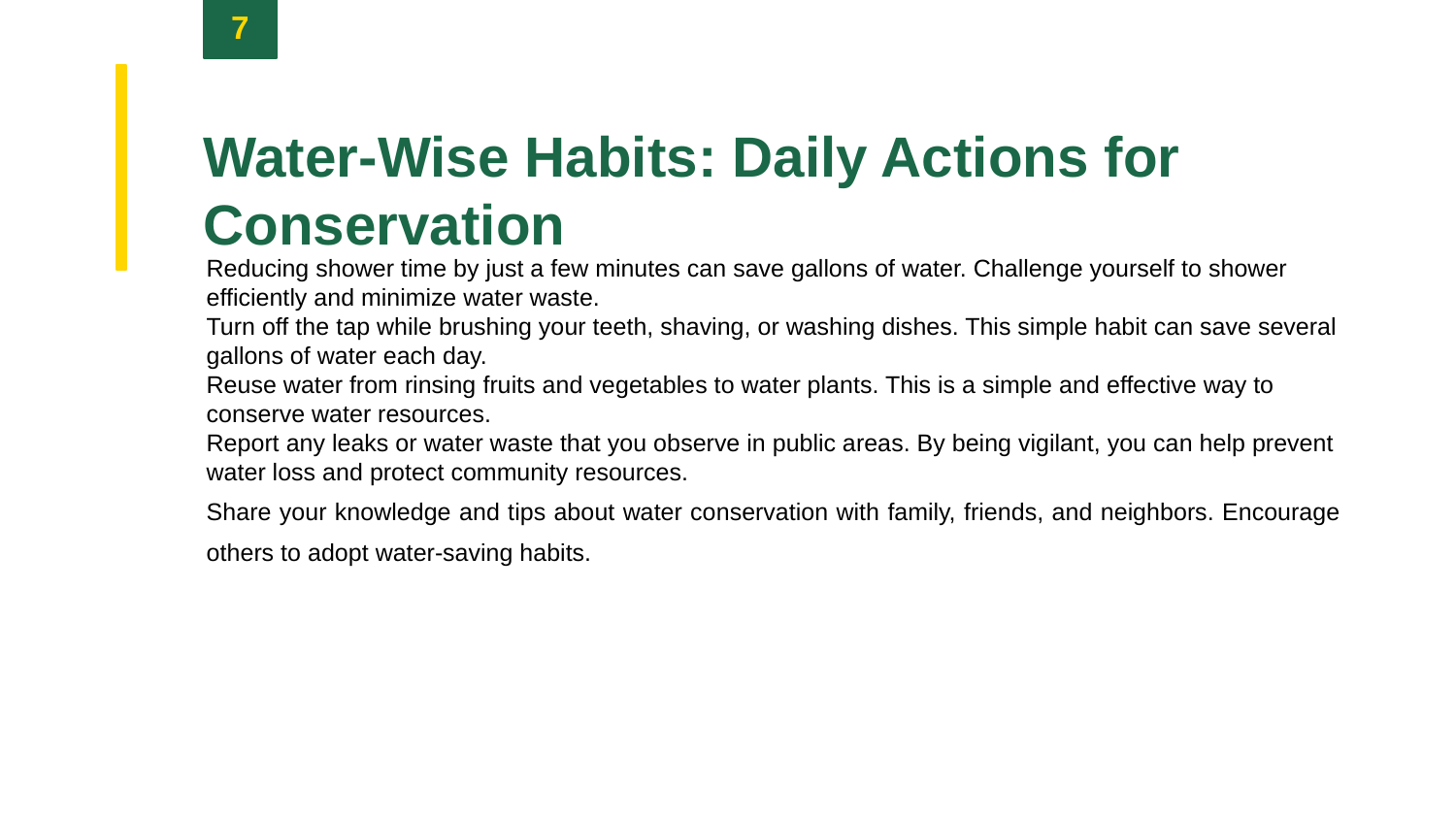

7

Water-Wise Habits: Daily Actions for Conservation
Reducing shower time by just a few minutes can save gallons of water. Challenge yourself to shower efficiently and minimize water waste.
Turn off the tap while brushing your teeth, shaving, or washing dishes. This simple habit can save several gallons of water each day.
Reuse water from rinsing fruits and vegetables to water plants. This is a simple and effective way to conserve water resources.
Report any leaks or water waste that you observe in public areas. By being vigilant, you can help prevent water loss and protect community resources.
Share your knowledge and tips about water conservation with family, friends, and neighbors. Encourage others to adopt water-saving habits.